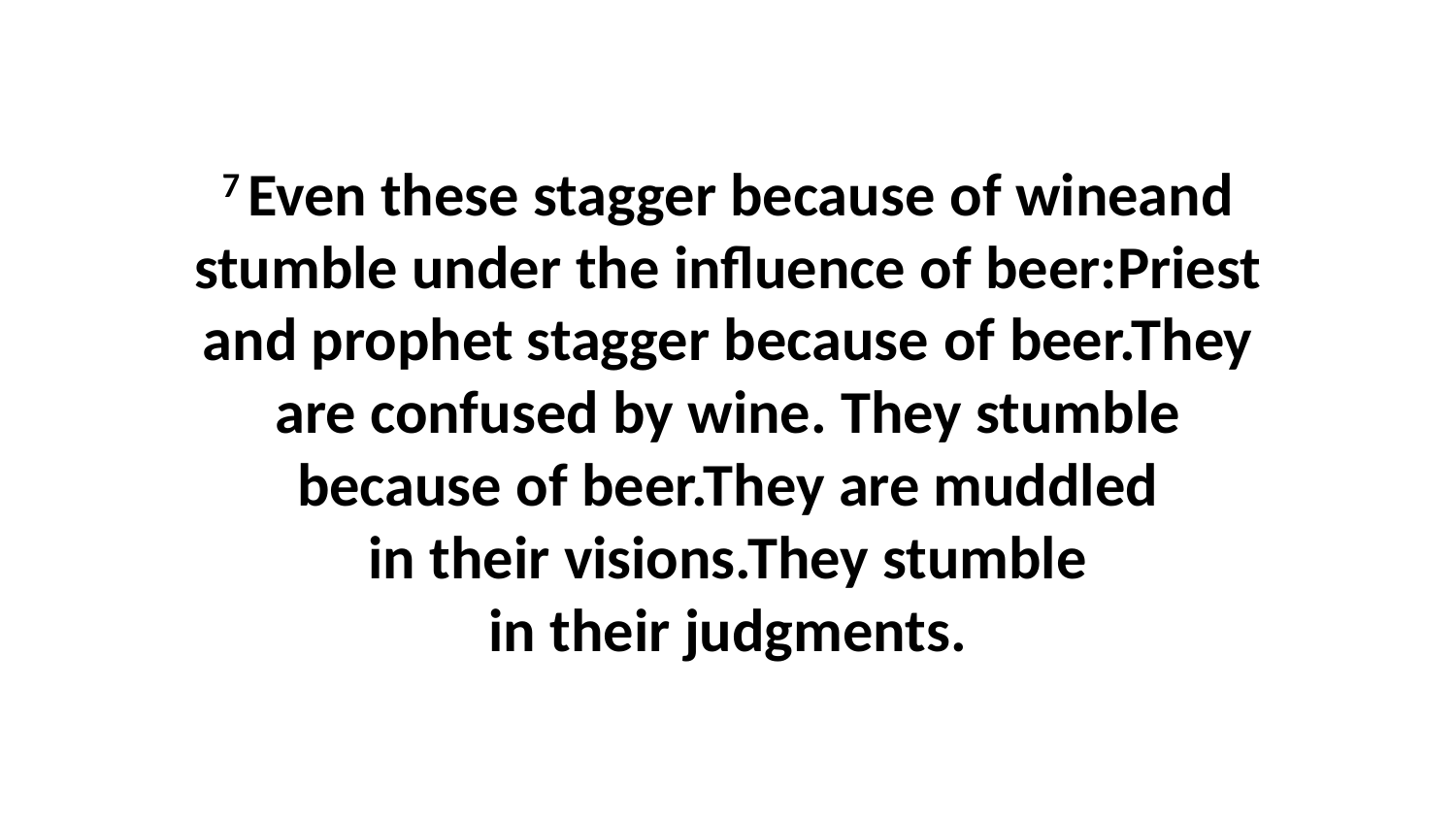

7 Even these stagger because of wineand stumble under the influence of beer:Priest and prophet stagger because of beer.They are confused by wine. They stumble because of beer.They are muddled in their visions.They stumble in their judgments.